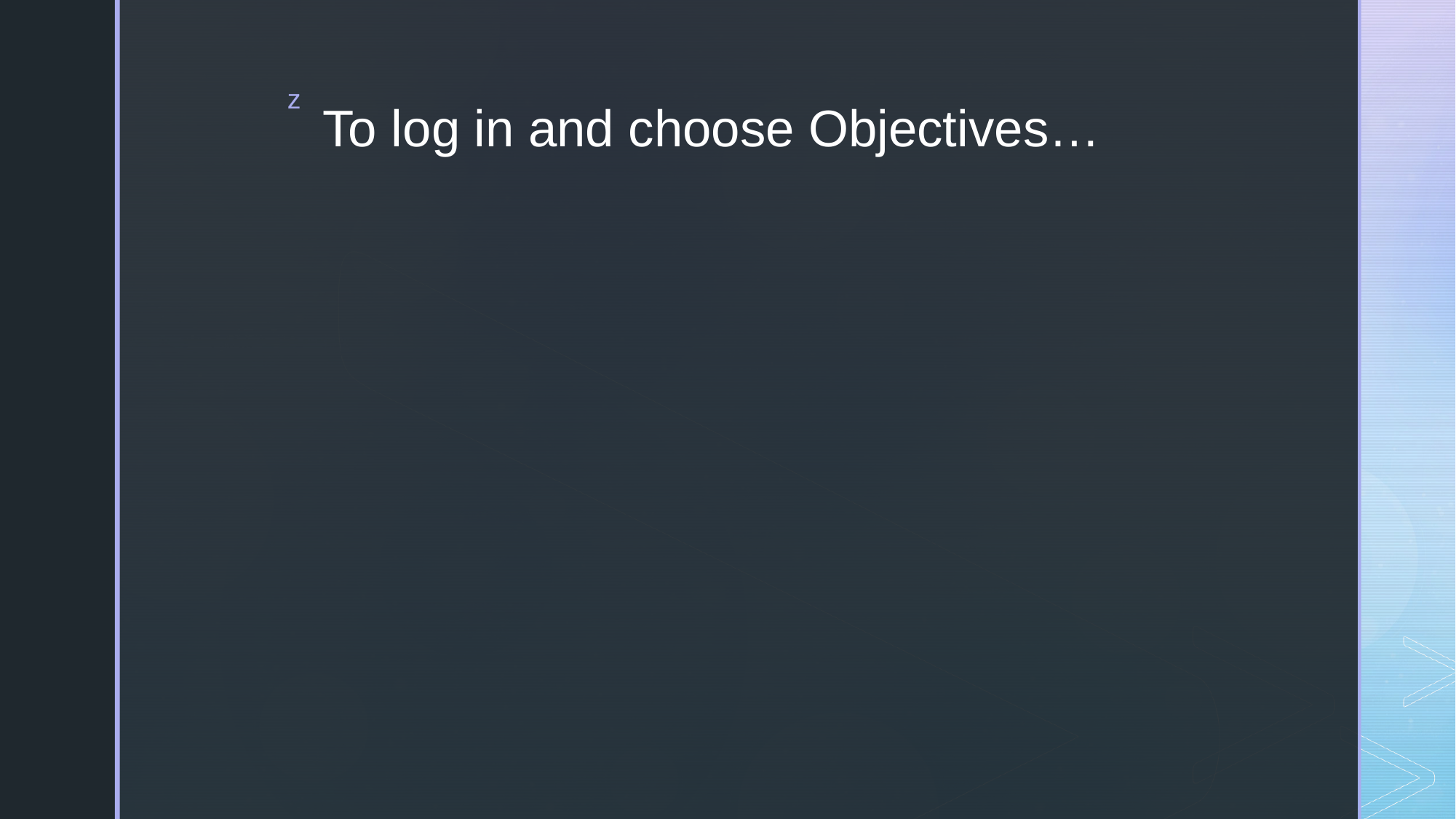

# To log in and choose Objectives…